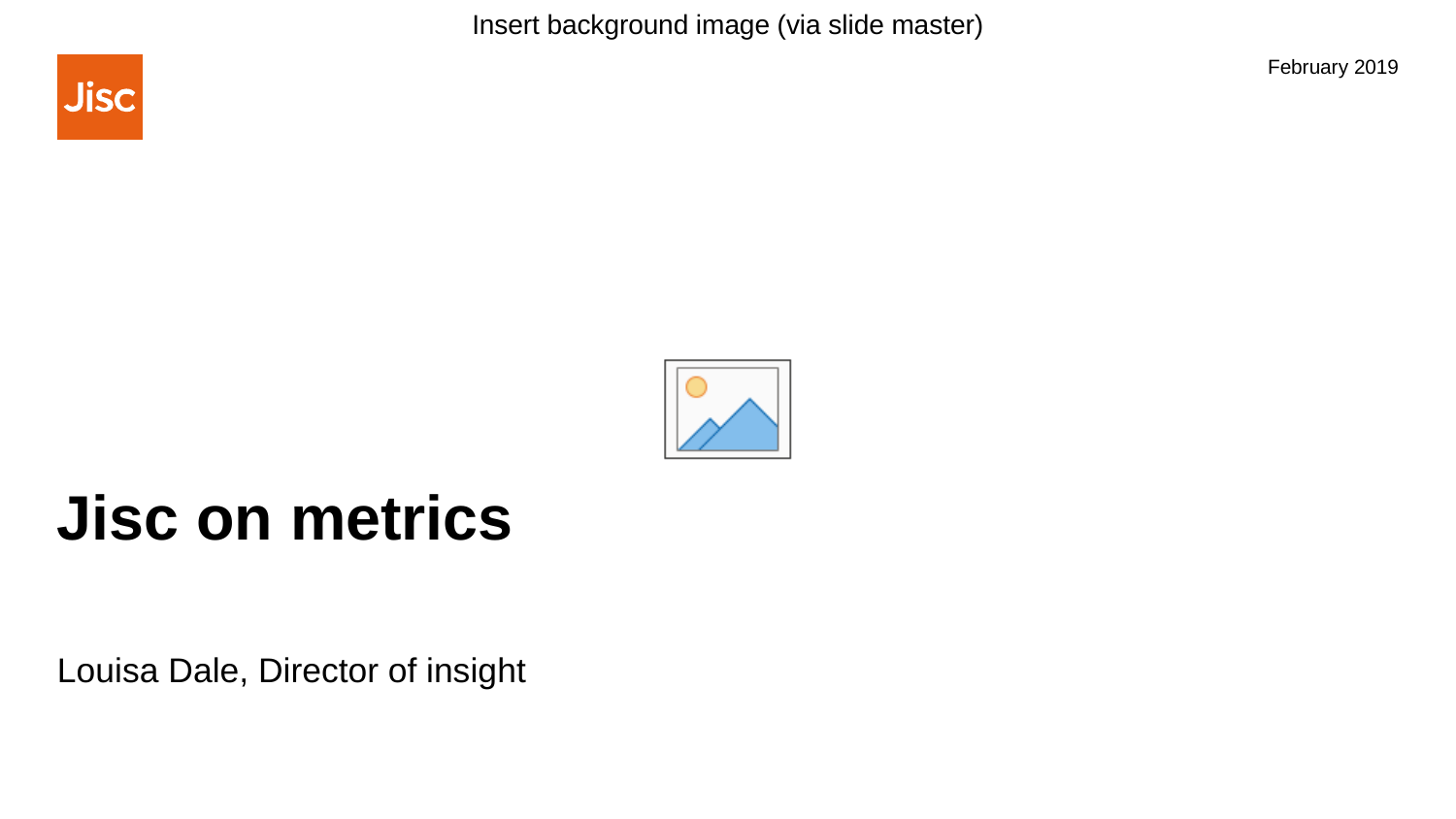

February 2019
# Jisc on metrics
Louisa Dale, Director of insight